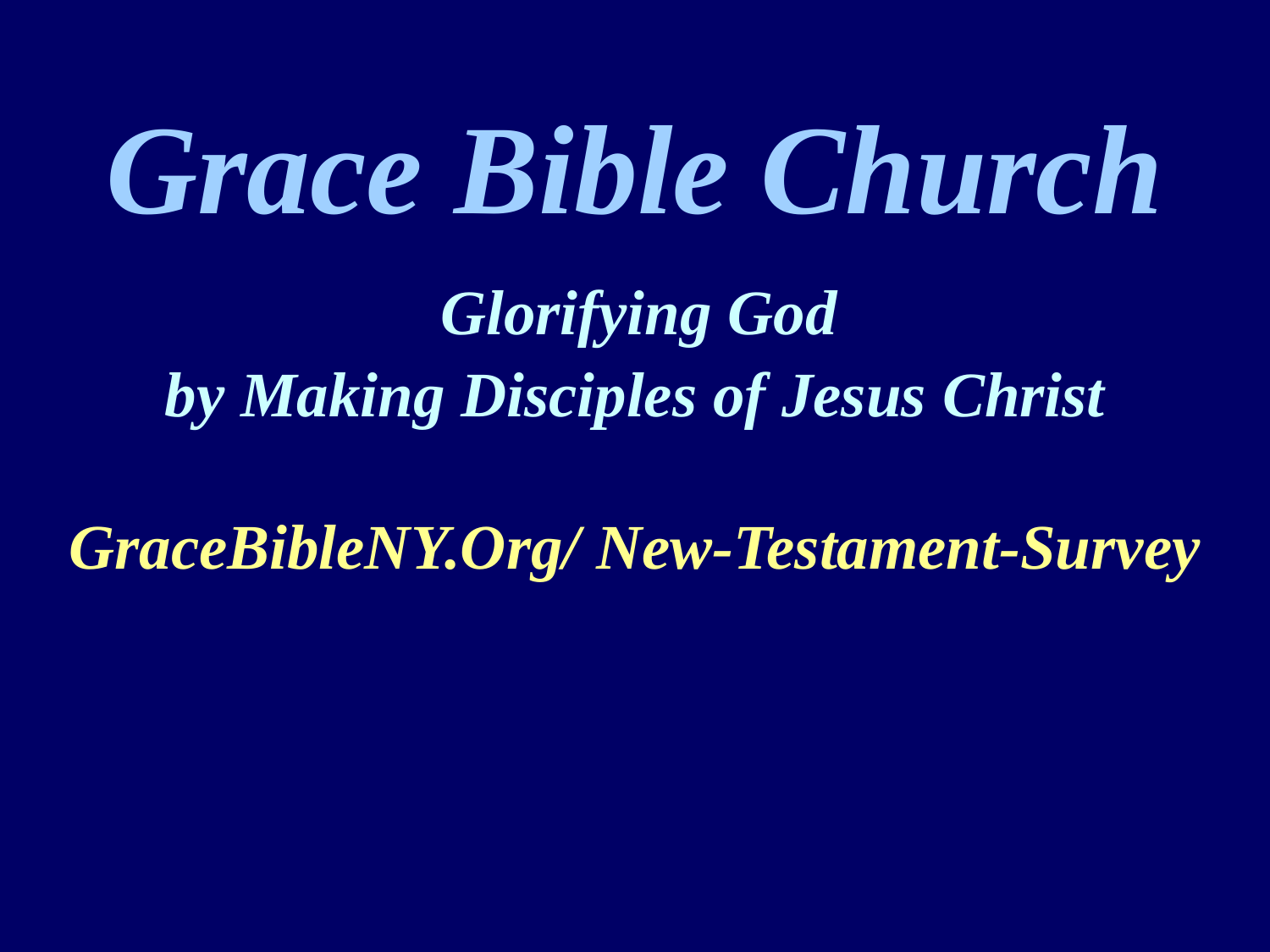

Grace Bible Church
 Glorifying God
by Making Disciples of Jesus Christ
GraceBibleNY.Org/ New-Testament-Survey